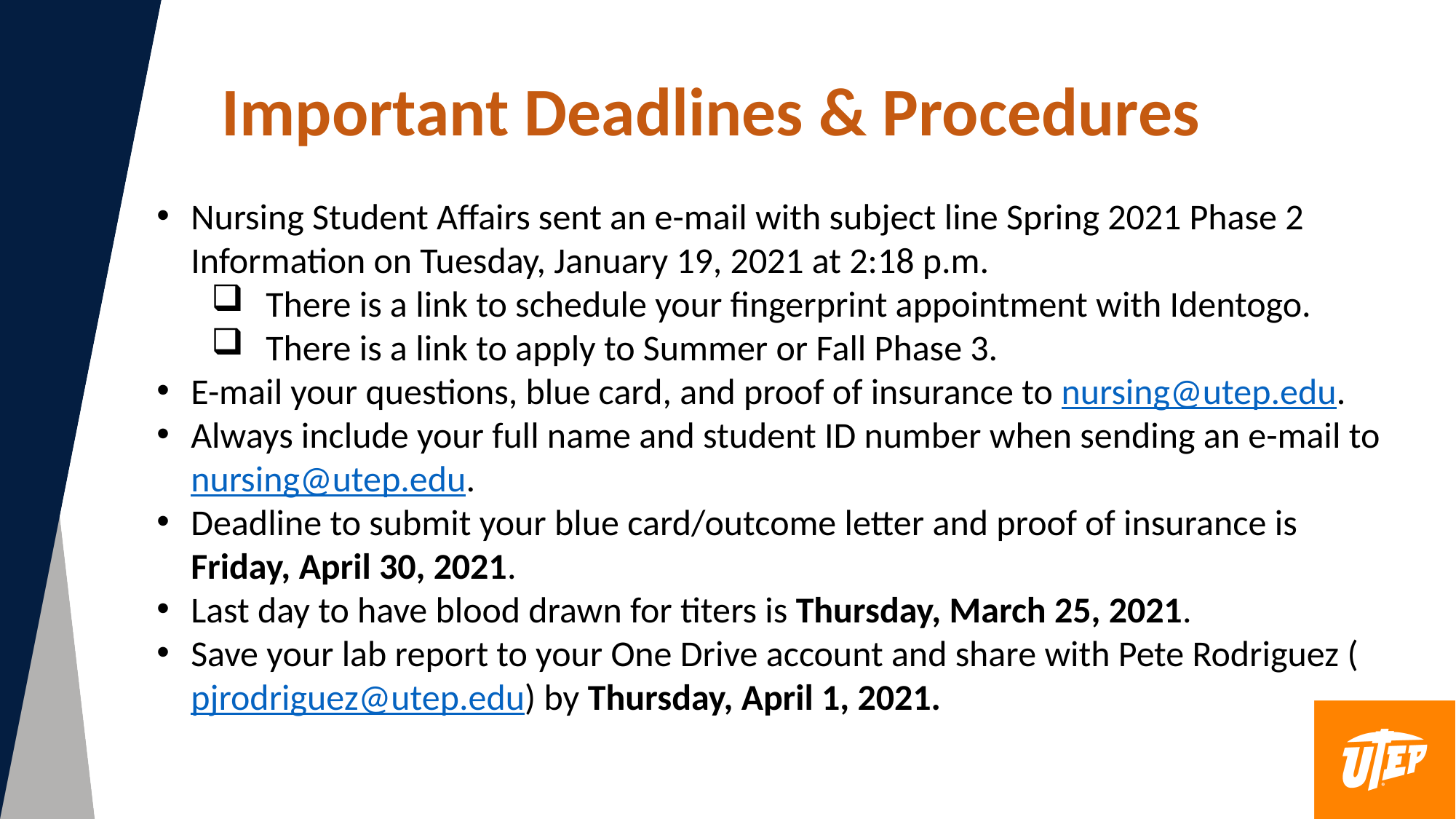

Important Deadlines & Procedures
Nursing Student Affairs sent an e-mail with subject line Spring 2021 Phase 2 Information on Tuesday, January 19, 2021 at 2:18 p.m.
There is a link to schedule your fingerprint appointment with Identogo.
There is a link to apply to Summer or Fall Phase 3.
E-mail your questions, blue card, and proof of insurance to nursing@utep.edu.
Always include your full name and student ID number when sending an e-mail to nursing@utep.edu.
Deadline to submit your blue card/outcome letter and proof of insurance is Friday, April 30, 2021.
Last day to have blood drawn for titers is Thursday, March 25, 2021.
Save your lab report to your One Drive account and share with Pete Rodriguez (pjrodriguez@utep.edu) by Thursday, April 1, 2021.